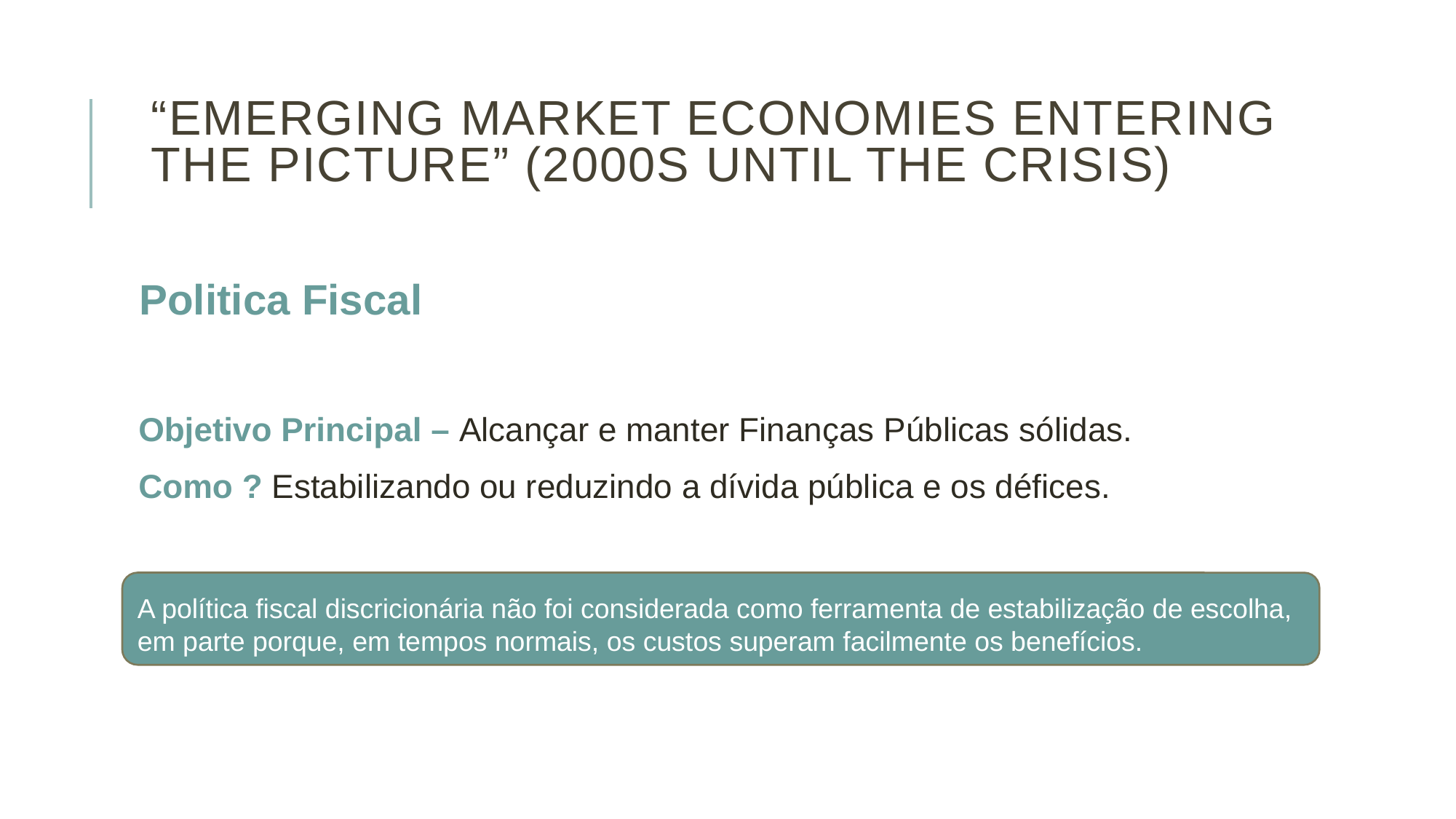

“Emerging market economies entering the picture” (2000s until the crisis)
Politica Fiscal

Objetivo Principal – Alcançar e manter Finanças Públicas sólidas.
Como ? Estabilizando ou reduzindo a dívida pública e os défices.

A política fiscal discricionária não foi considerada como ferramenta de estabilização de escolha, em parte porque, em tempos normais, os custos superam facilmente os benefícios.